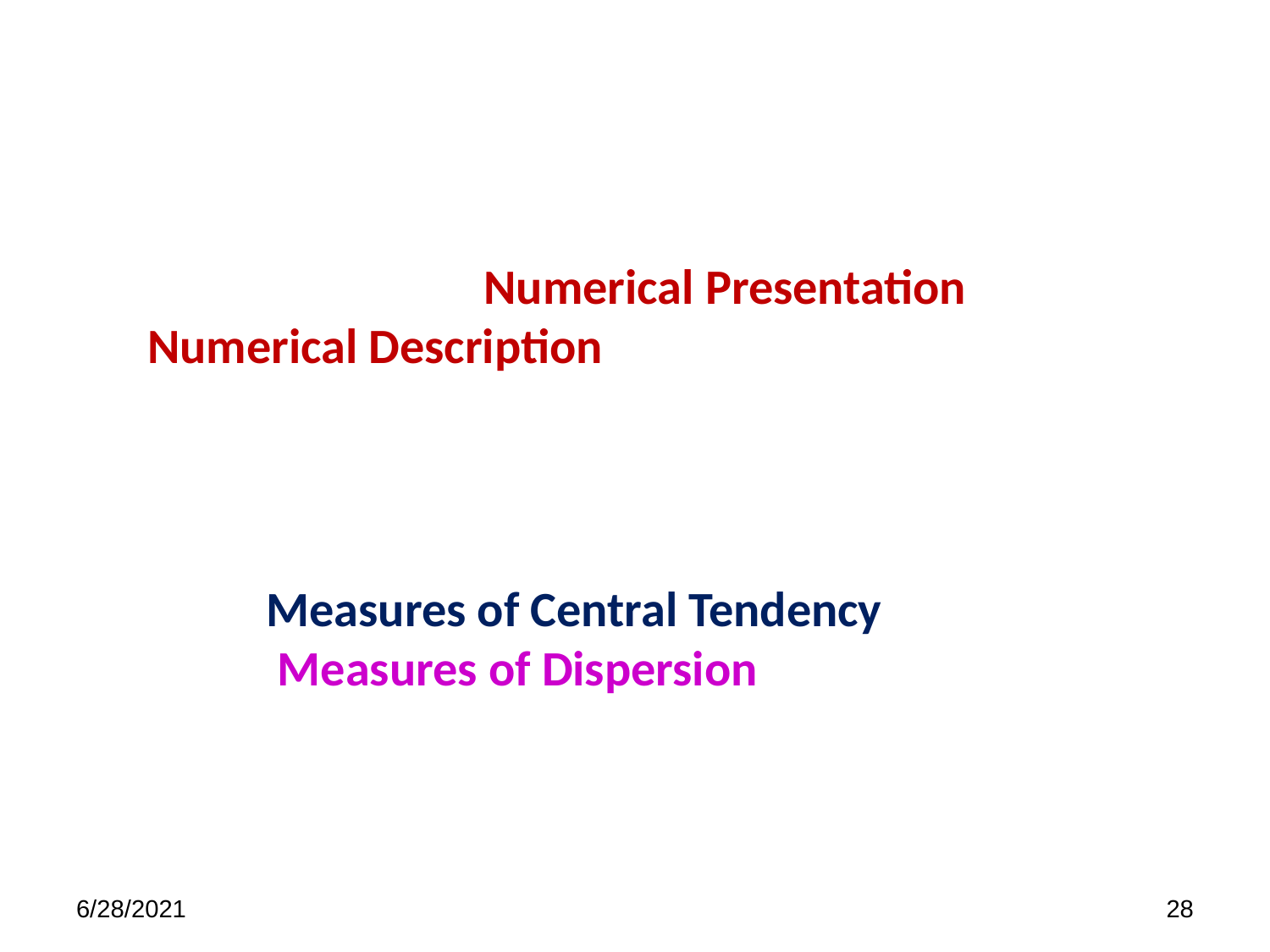

Numerical Presentation
Numerical Description

Measures of Central Tendency
 Measures of Dispersion
6/28/2021
28